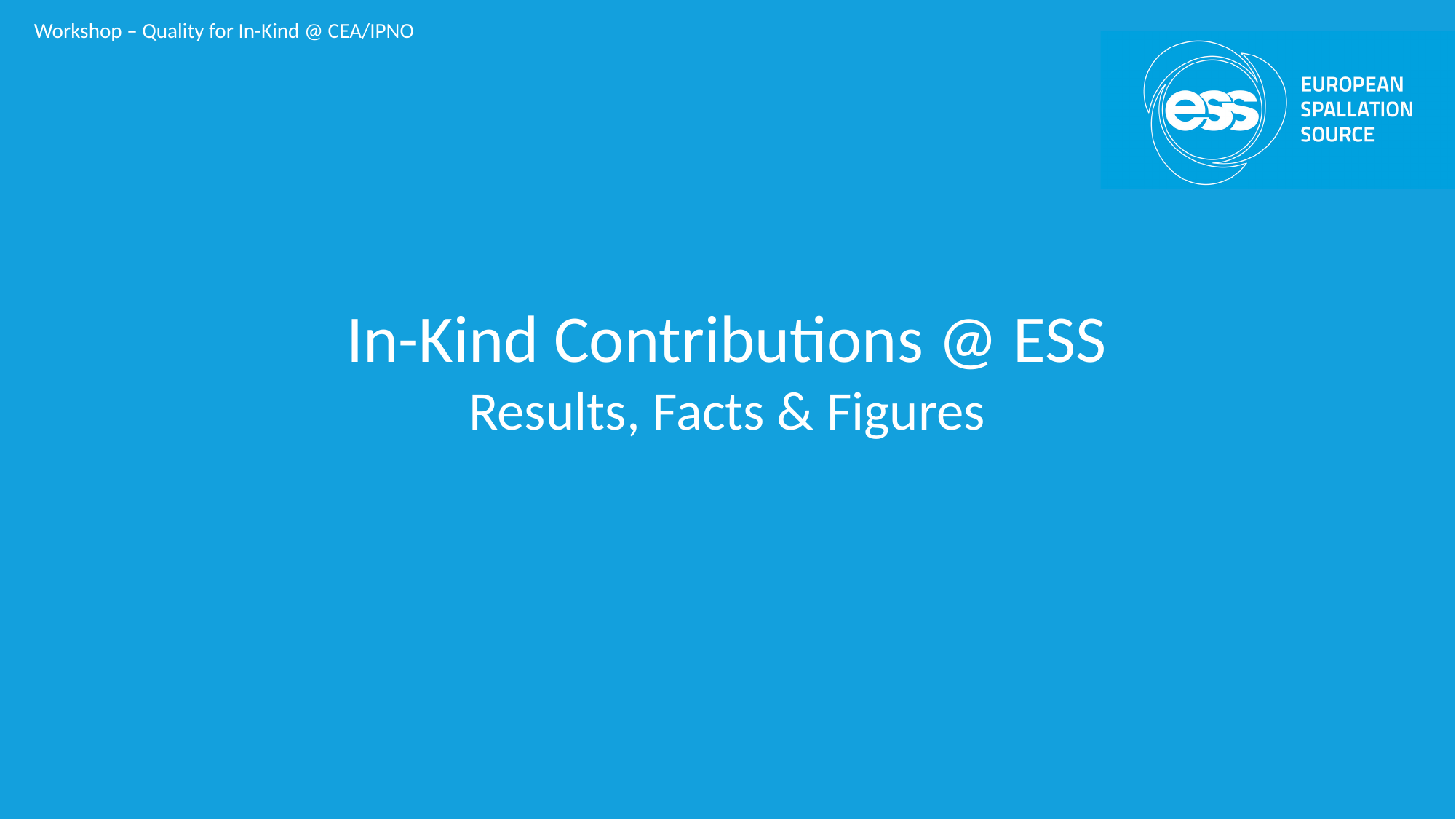

# In-Kind Contributions @ ESS Results, Facts & Figures